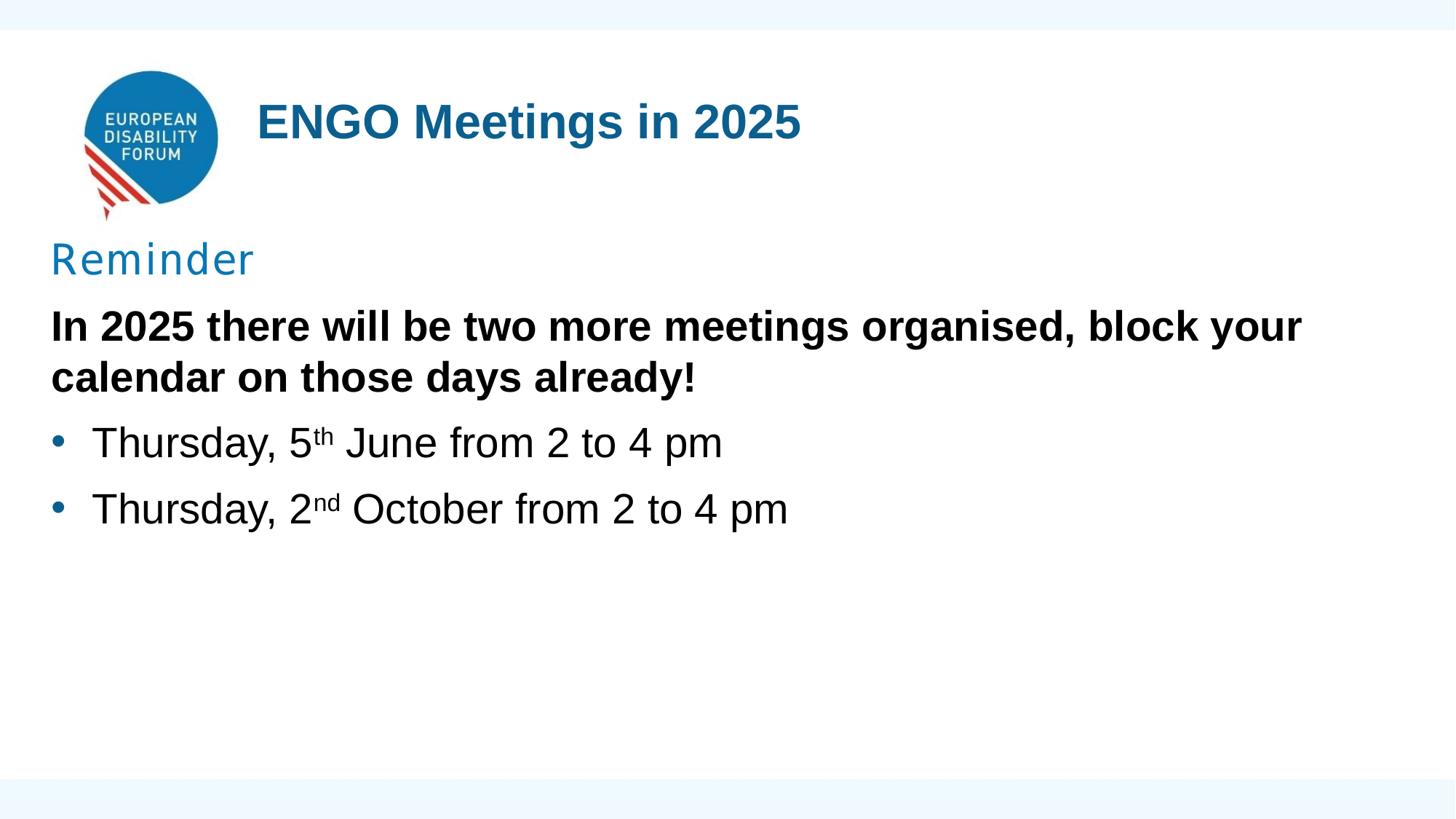

ENGO Meetings in 2025
Reminder
In 2025 there will be two more meetings organised, block your calendar on those days already!
Thursday, 5th June from 2 to 4 pm
Thursday, 2nd October from 2 to 4 pm